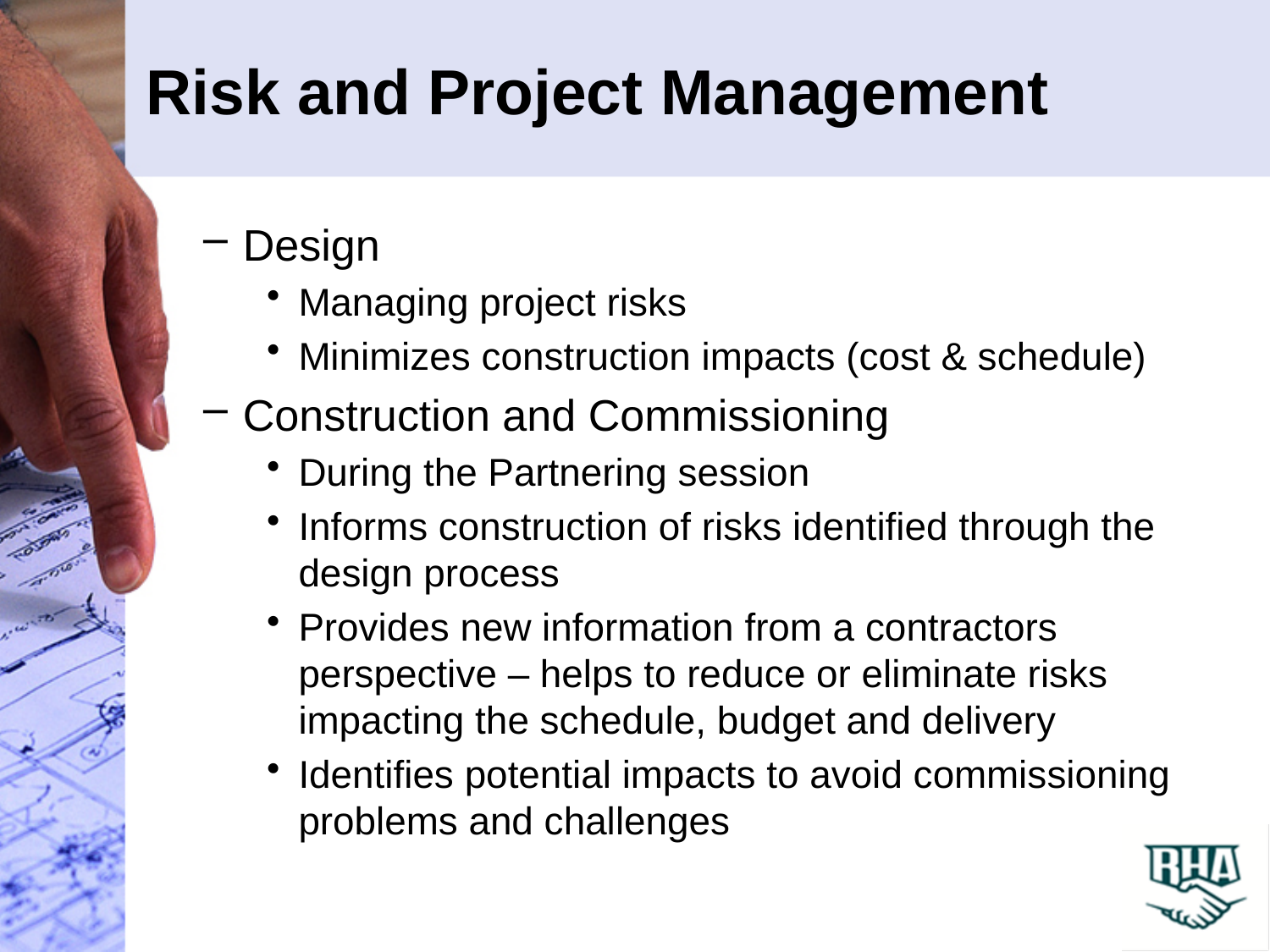

# Risk and Project Management
Design
Managing project risks
Minimizes construction impacts (cost & schedule)
Construction and Commissioning
During the Partnering session
Informs construction of risks identified through the design process
Provides new information from a contractors perspective – helps to reduce or eliminate risks impacting the schedule, budget and delivery
Identifies potential impacts to avoid commissioning problems and challenges